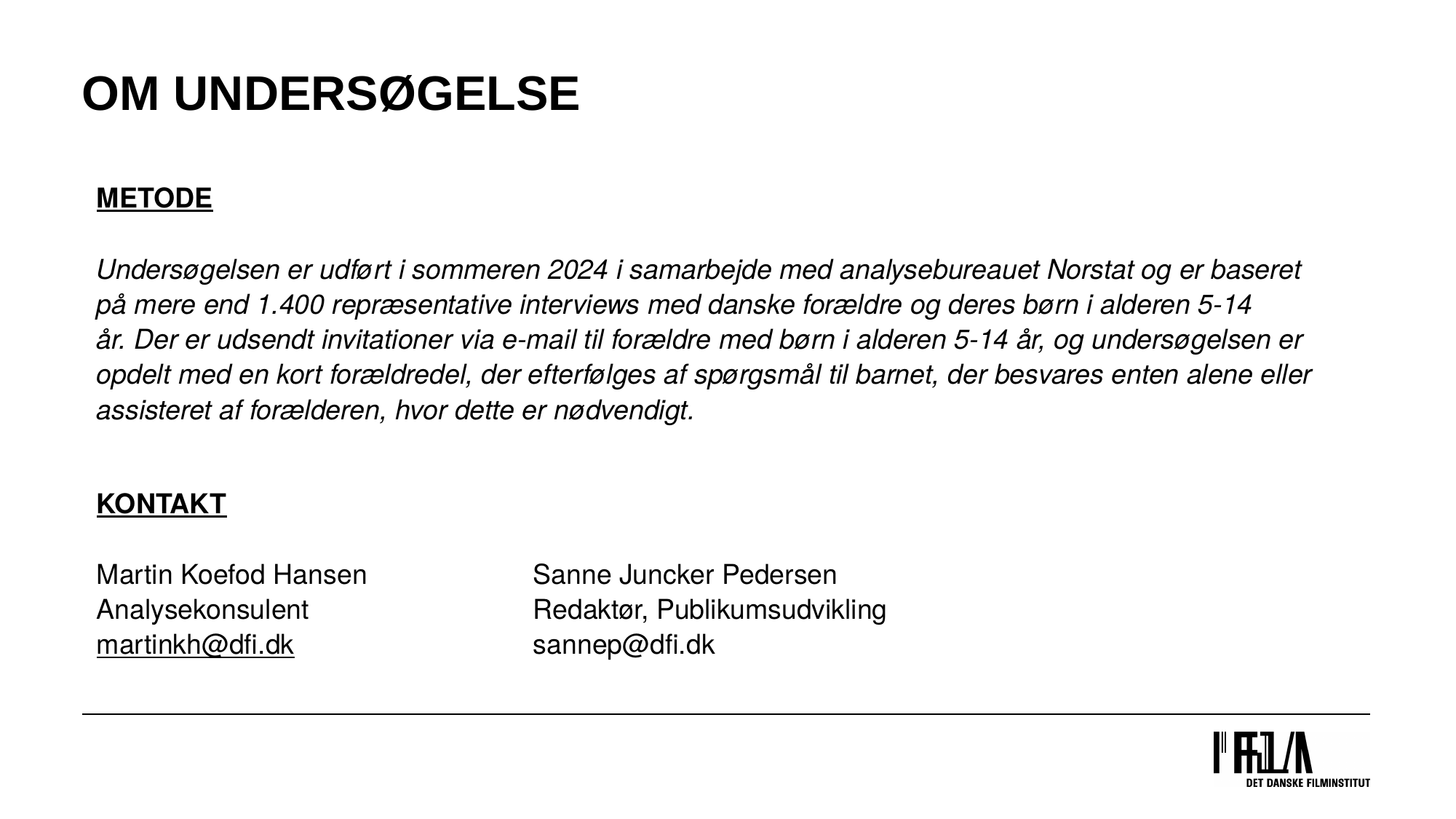

# Om undersøgelse
METODE
Undersøgelsen er udført i sommeren 2024 i samarbejde med analysebureauet Norstat og er baseret på mere end 1.400 repræsentative interviews med danske forældre og deres børn i alderen 5-14 år. Der er udsendt invitationer via e-mail til forældre med børn i alderen 5-14 år, og undersøgelsen er opdelt med en kort forældredel, der efterfølges af spørgsmål til barnet, der besvares enten alene eller assisteret af forælderen, hvor dette er nødvendigt.
KONTAKT

Martin Koefod Hansen		Sanne Juncker Pedersen
Analysekonsulent			Redaktør, Publikumsudvikling
martinkh@dfi.dk			sannep@dfi.dk